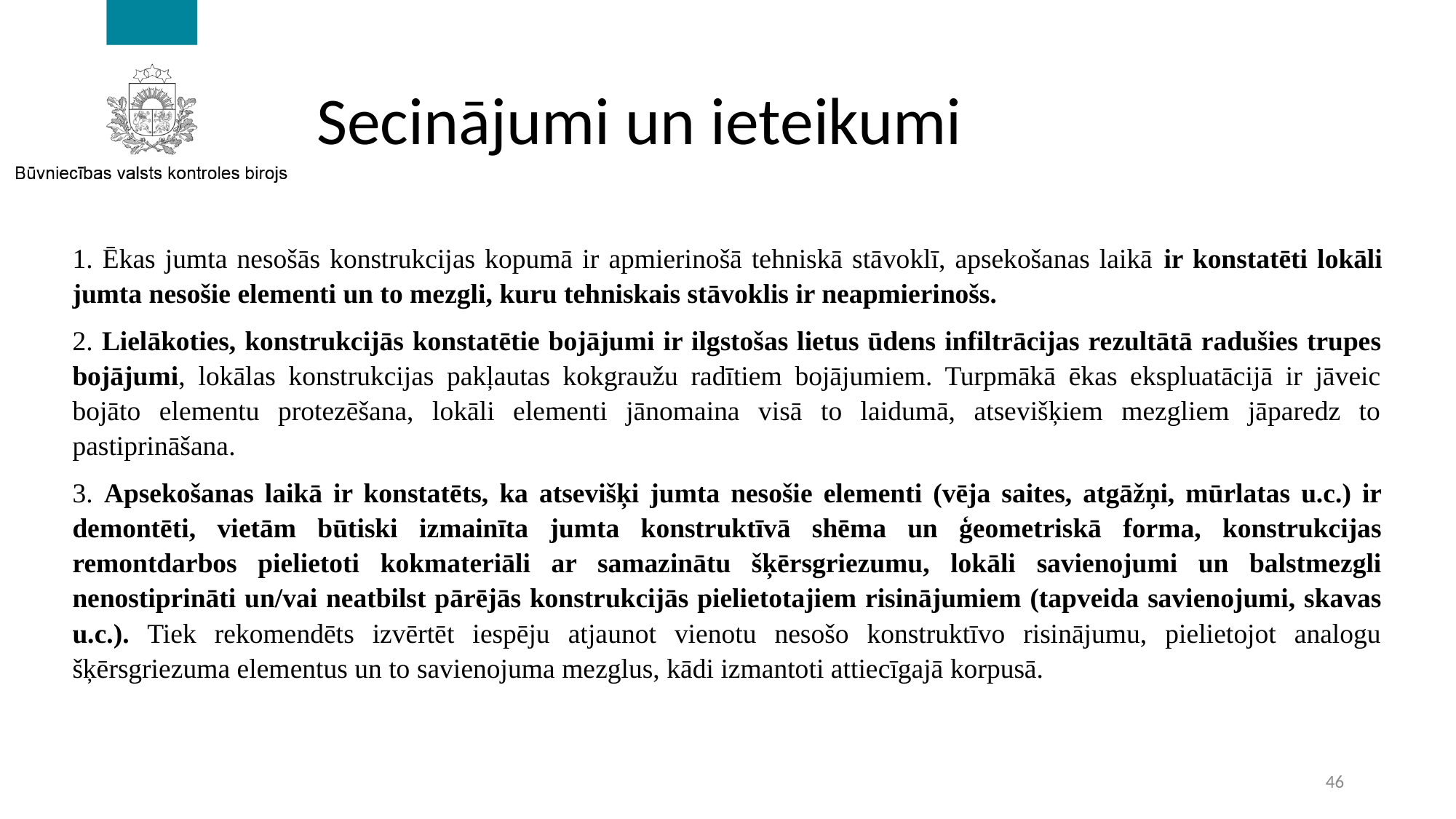

# Secinājumi un ieteikumi
1. Ēkas jumta nesošās konstrukcijas kopumā ir apmierinošā tehniskā stāvoklī, apsekošanas laikā ir konstatēti lokāli jumta nesošie elementi un to mezgli, kuru tehniskais stāvoklis ir neapmierinošs.
2. Lielākoties, konstrukcijās konstatētie bojājumi ir ilgstošas lietus ūdens infiltrācijas rezultātā radušies trupes bojājumi, lokālas konstrukcijas pakļautas kokgraužu radītiem bojājumiem. Turpmākā ēkas ekspluatācijā ir jāveic bojāto elementu protezēšana, lokāli elementi jānomaina visā to laidumā, atsevišķiem mezgliem jāparedz to pastiprināšana.
3. Apsekošanas laikā ir konstatēts, ka atsevišķi jumta nesošie elementi (vēja saites, atgāžņi, mūrlatas u.c.) ir demontēti, vietām būtiski izmainīta jumta konstruktīvā shēma un ģeometriskā forma, konstrukcijas remontdarbos pielietoti kokmateriāli ar samazinātu šķērsgriezumu, lokāli savienojumi un balstmezgli nenostiprināti un/vai neatbilst pārējās konstrukcijās pielietotajiem risinājumiem (tapveida savienojumi, skavas u.c.). Tiek rekomendēts izvērtēt iespēju atjaunot vienotu nesošo konstruktīvo risinājumu, pielietojot analogu šķērsgriezuma elementus un to savienojuma mezglus, kādi izmantoti attiecīgajā korpusā.